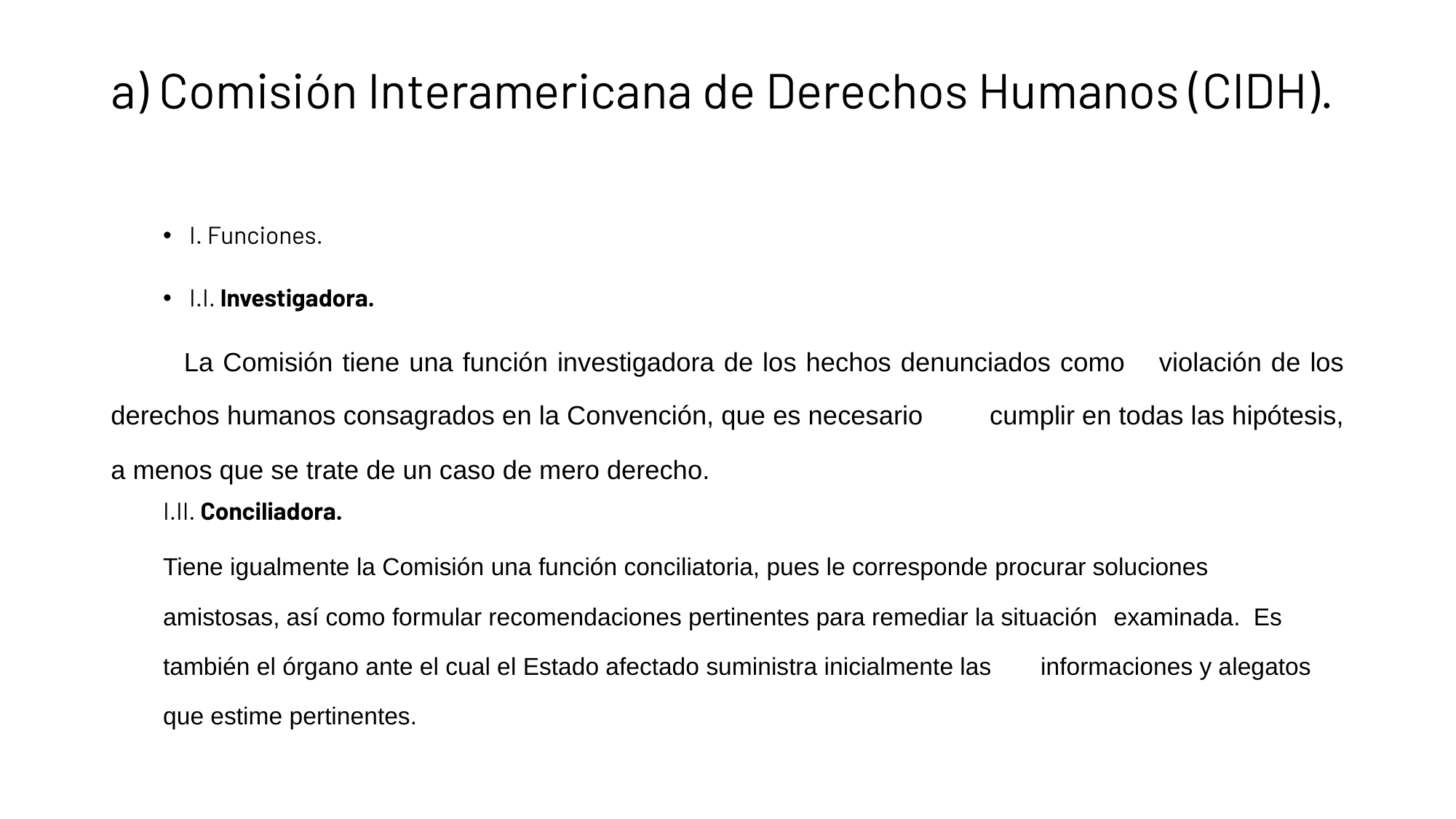

# a) Comisión Interamericana de Derechos Humanos (CIDH).
I. Funciones.

I.I. Investigadora.
	La Comisión tiene una función investigadora de los hechos denunciados como 		violación de los derechos humanos consagrados en la Convención, que es necesario 	cumplir en todas las hipótesis, a menos que se trate de un caso de mero derecho.
I.II. Conciliadora.
	Tiene igualmente la Comisión una función conciliatoria, pues le corresponde procurar soluciones 	amistosas, así como formular recomendaciones pertinentes para remediar la situación 	examinada.  Es también el órgano ante el cual el Estado afectado suministra inicialmente las 	informaciones y alegatos que estime pertinentes.